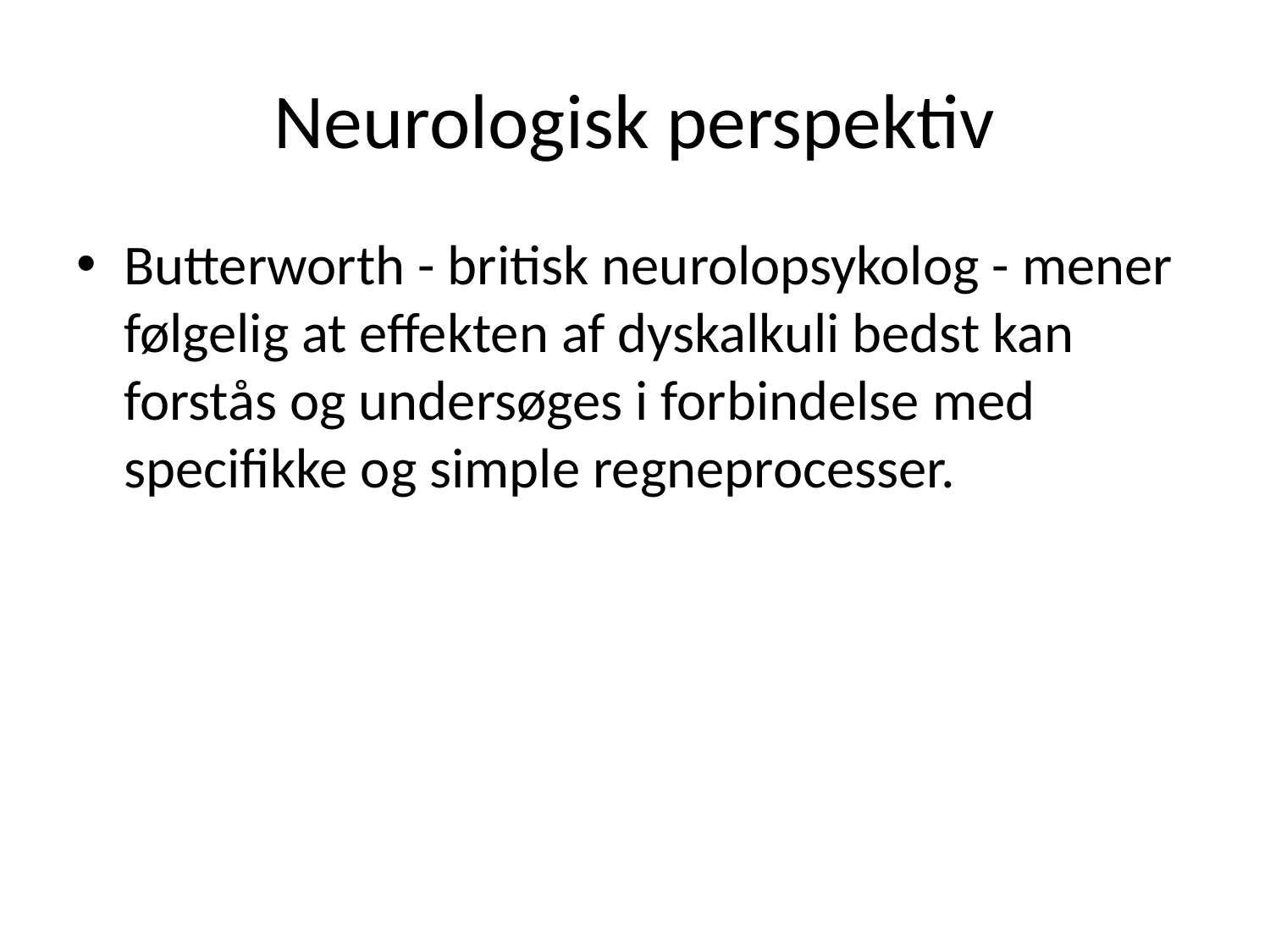

# Neurologisk perspektiv
Butterworth - britisk neurolopsykolog - mener følgelig at effekten af dyskalkuli bedst kan forstås og undersøges i forbindelse med specifikke og simple regneprocesser.